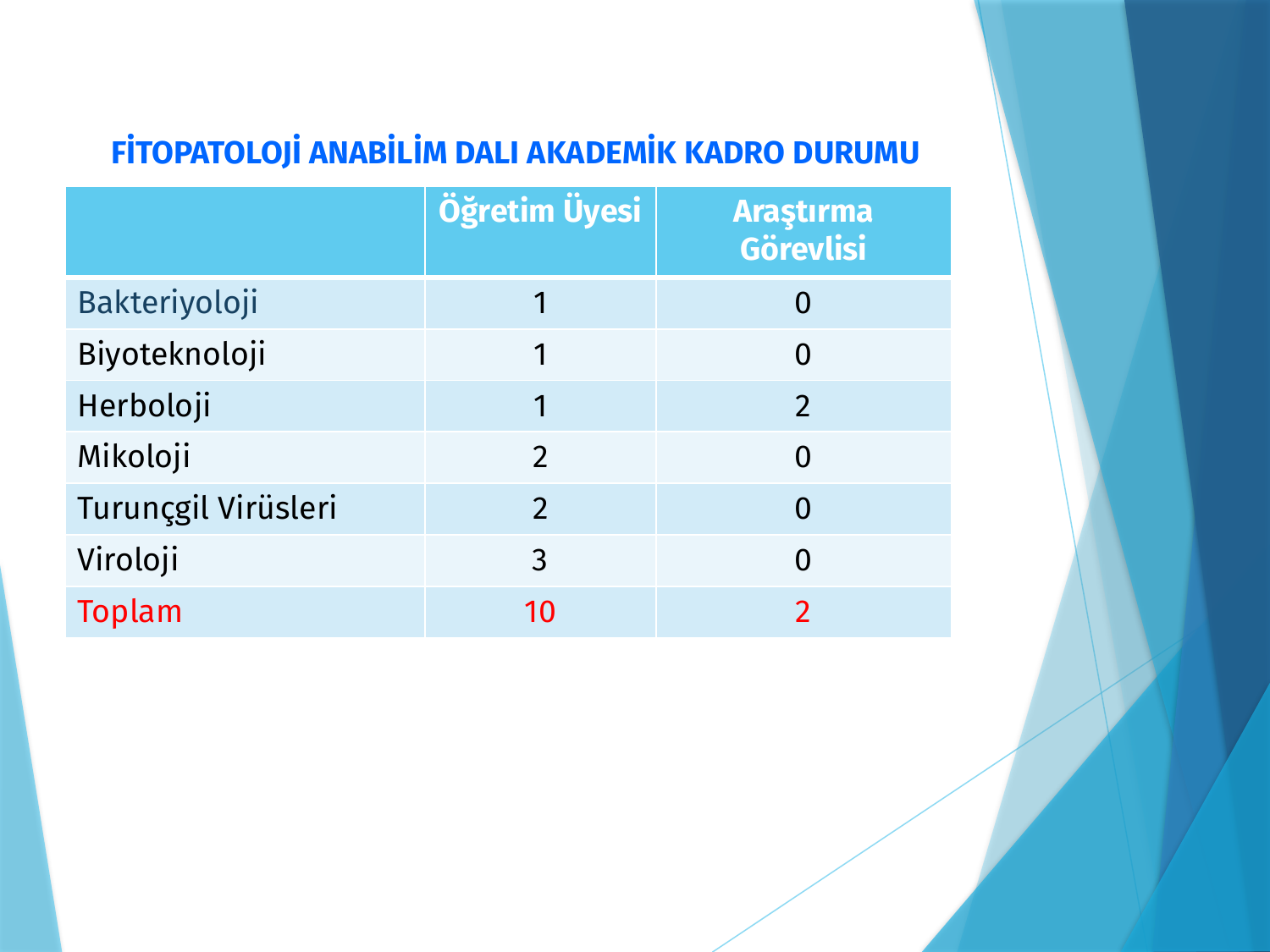

FİTOPATOLOJİ ANABİLİM DALI AKADEMİK KADRO DURUMU
|  | Öğretim Üyesi | Araştırma Görevlisi |
| --- | --- | --- |
| Bakteriyoloji | 1 | 0 |
| Biyoteknoloji | 1 | 0 |
| Herboloji | 1 | 2 |
| Mikoloji | 2 | 0 |
| Turunçgil Virüsleri | 2 | 0 |
| Viroloji | 3 | 0 |
| Toplam | 10 | 2 |